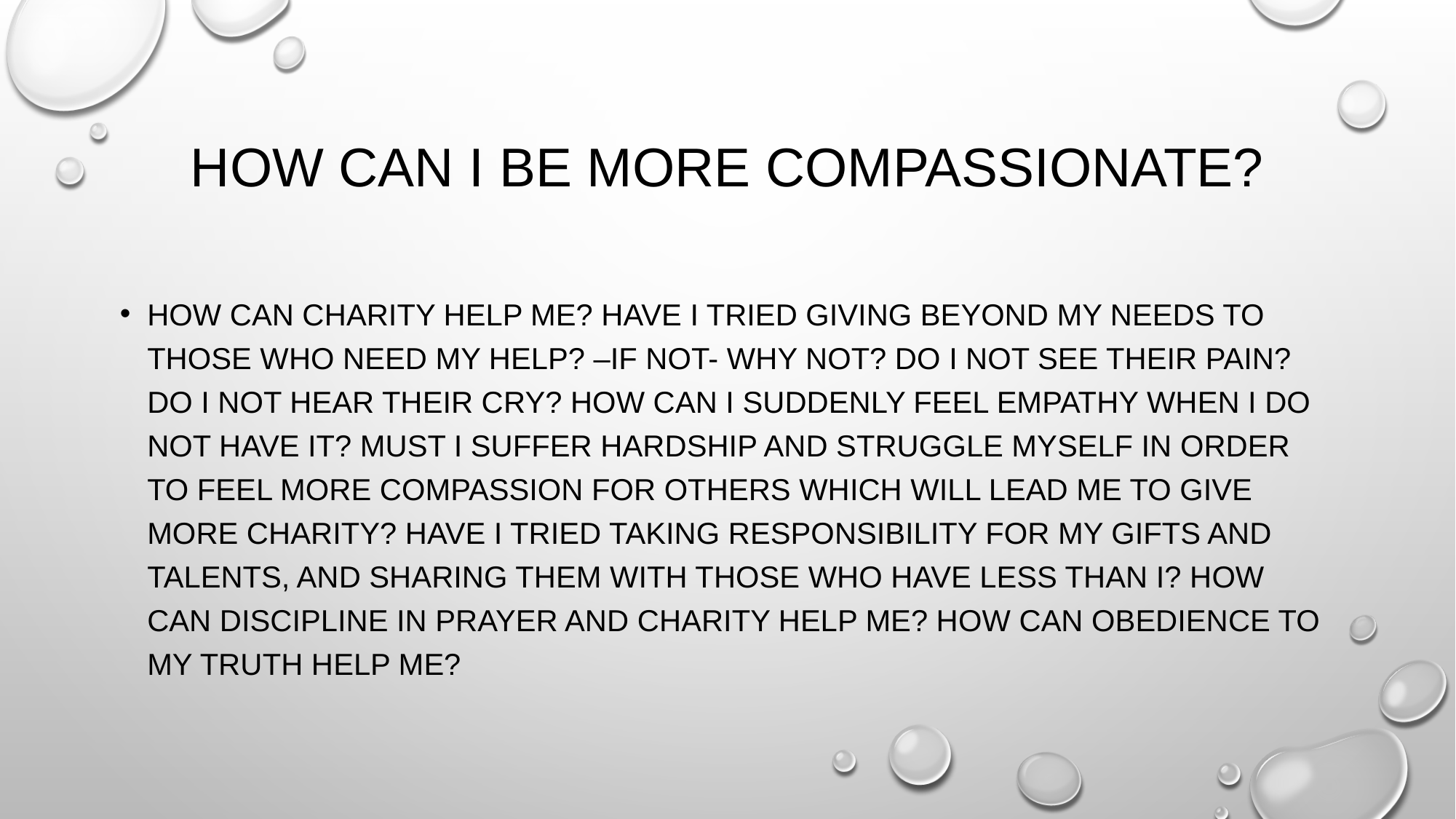

# How can I be more compassionate?
How can charity help me? Have I tried giving beyond my needs to those who need my help? –if not- why not? Do I not see their pain? Do I not hear their cry? How can I suddenly feel empathy when I do not have it? Must I suffer hardship and struggle myself in order to feel more compassion for others which will lead me to give more charity? Have I tried taking responsibility for my gifts and talents, and sharing them with those who have less than I? How can discipline in prayer and charity help me? How can obedience to my truth help me?